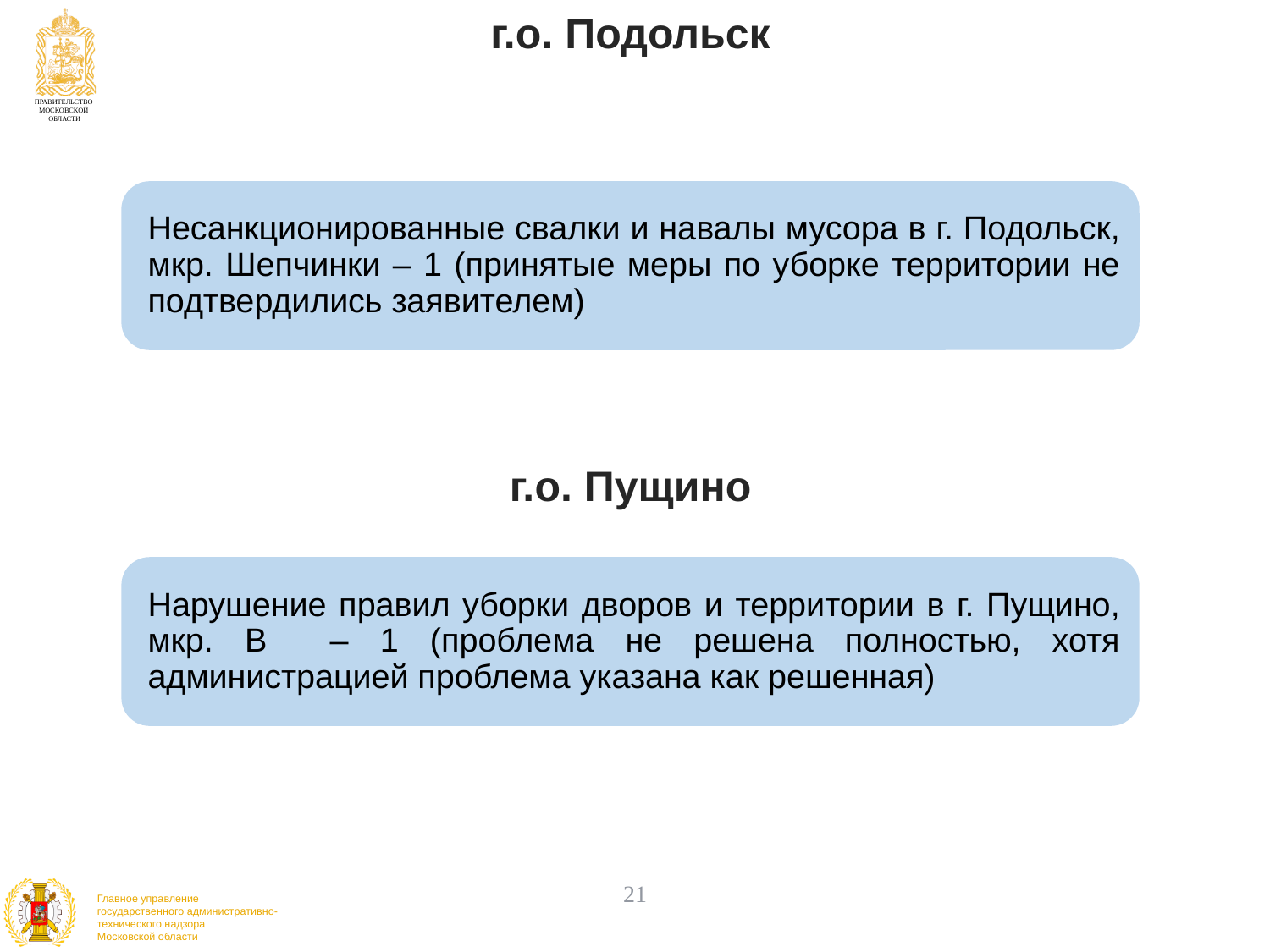

г.о. Подольск
Несанкционированные свалки и навалы мусора в г. Подольск, мкр. Шепчинки – 1 (принятые меры по уборке территории не подтвердились заявителем)
г.о. Пущино
Нарушение правил уборки дворов и территории в г. Пущино, мкр. В  – 1 (проблема не решена полностью, хотя администрацией проблема указана как решенная)
21